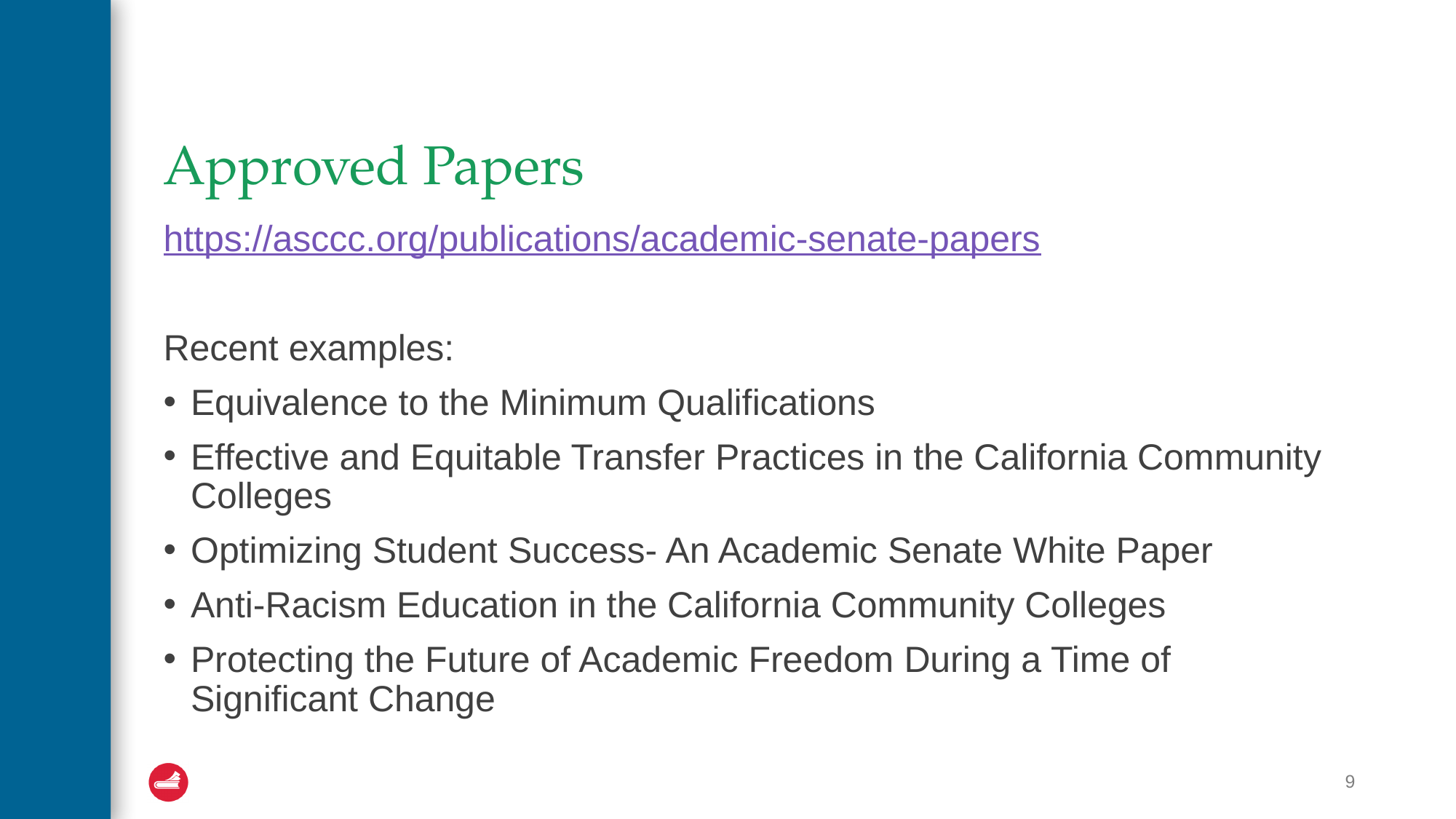

# Approved Papers
https://asccc.org/publications/academic-senate-papers

Recent examples:
Equivalence to the Minimum Qualifications
Effective and Equitable Transfer Practices in the California Community Colleges
Optimizing Student Success- An Academic Senate White Paper
Anti-Racism Education in the California Community Colleges
Protecting the Future of Academic Freedom During a Time of Significant Change
9